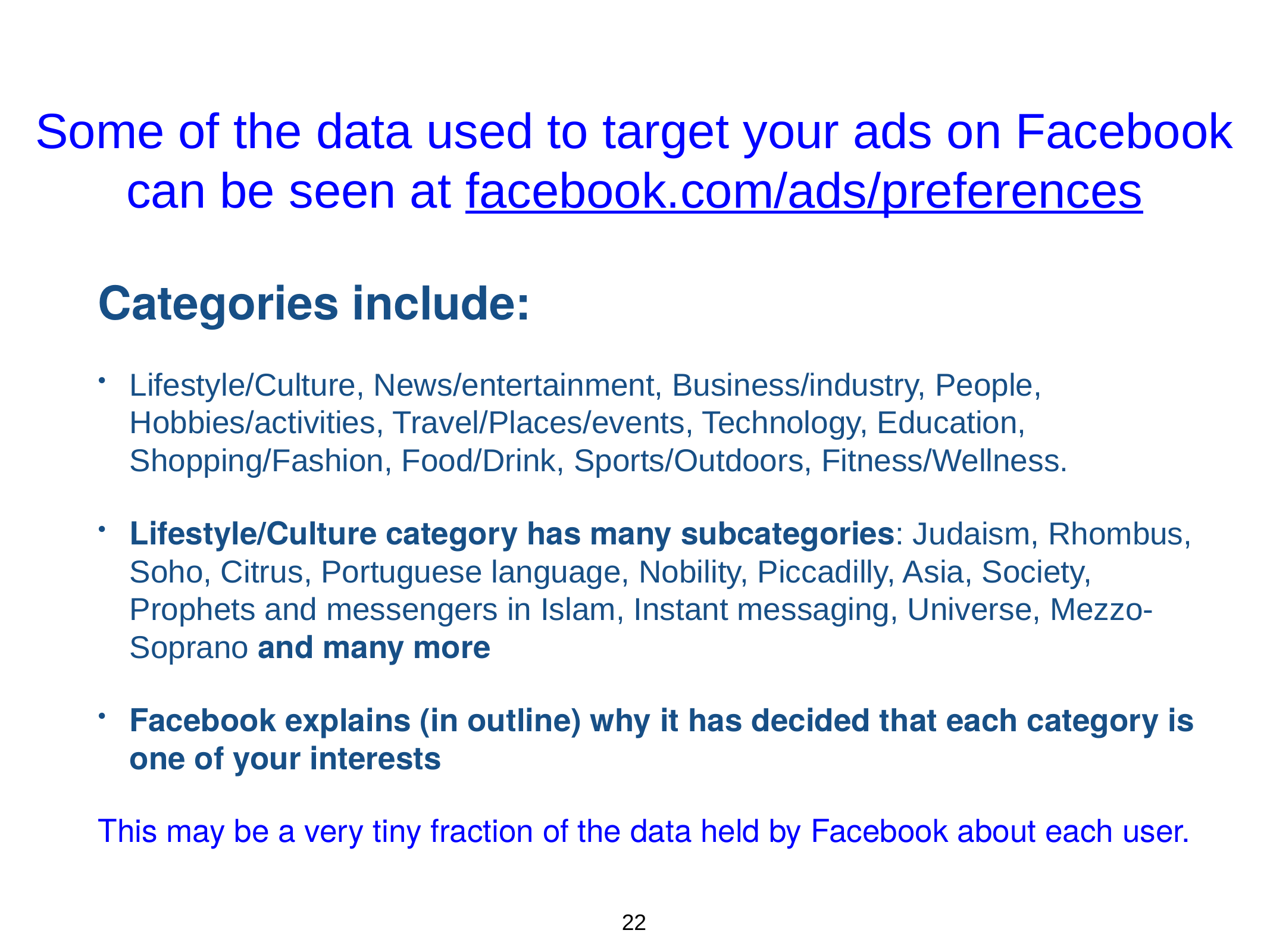

Some of the data used to target your ads on Facebook can be seen at facebook.com/ads/preferences
Categories include:
Lifestyle/Culture, News/entertainment, Business/industry, People, Hobbies/activities, Travel/Places/events, Technology, Education, Shopping/Fashion, Food/Drink, Sports/Outdoors, Fitness/Wellness.
Lifestyle/Culture category has many subcategories: Judaism, Rhombus, Soho, Citrus, Portuguese language, Nobility, Piccadilly, Asia, Society, Prophets and messengers in Islam, Instant messaging, Universe, Mezzo-Soprano and many more
Facebook explains (in outline) why it has decided that each category is one of your interests
This may be a very tiny fraction of the data held by Facebook about each user.
22